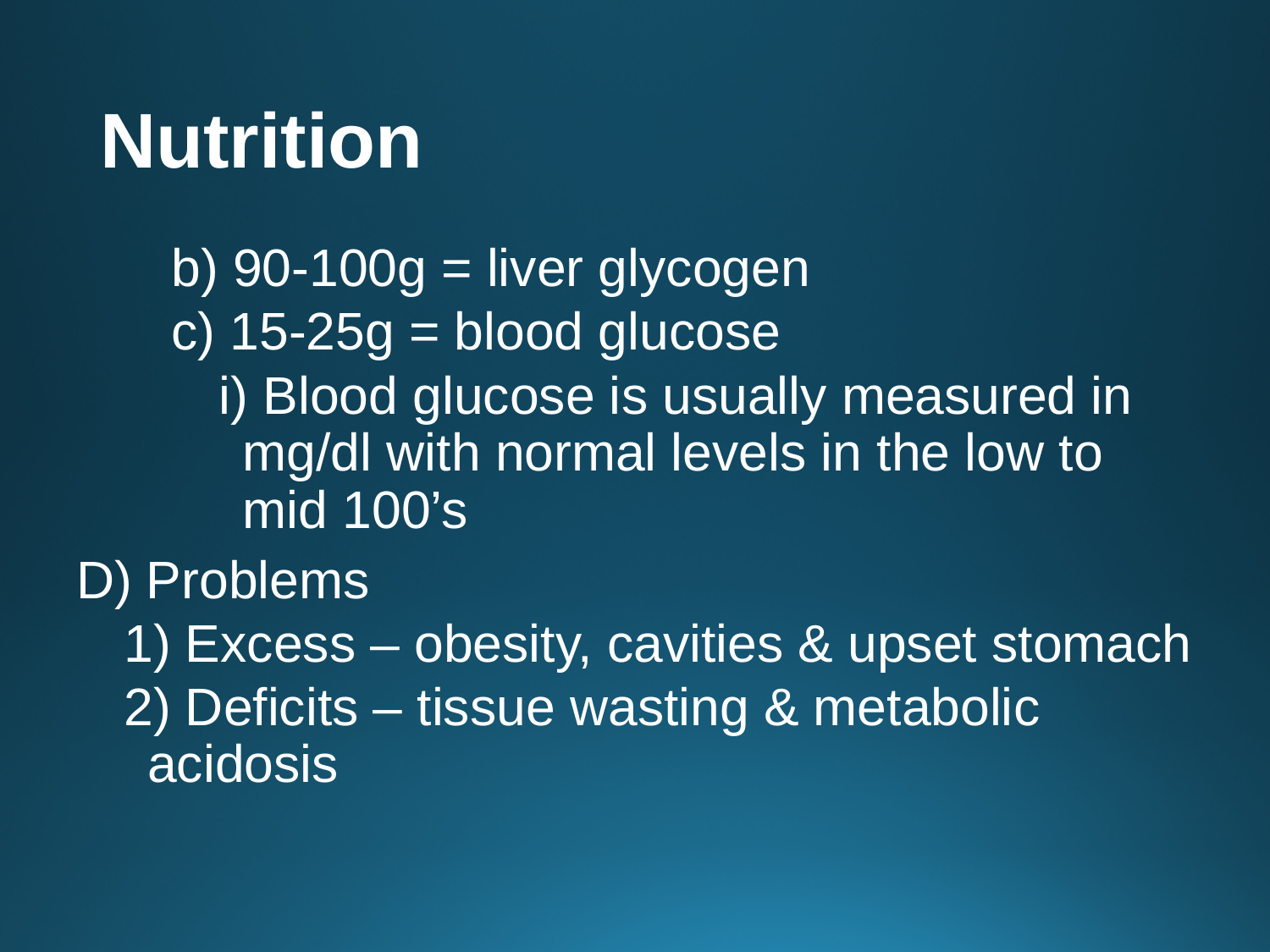

# Nutrition
b) 90-100g = liver glycogen
c) 15-25g = blood glucose
i) Blood glucose is usually measured in mg/dl with normal levels in the low to mid 100’s
D) Problems
1) Excess – obesity, cavities & upset stomach
2) Deficits – tissue wasting & metabolic acidosis